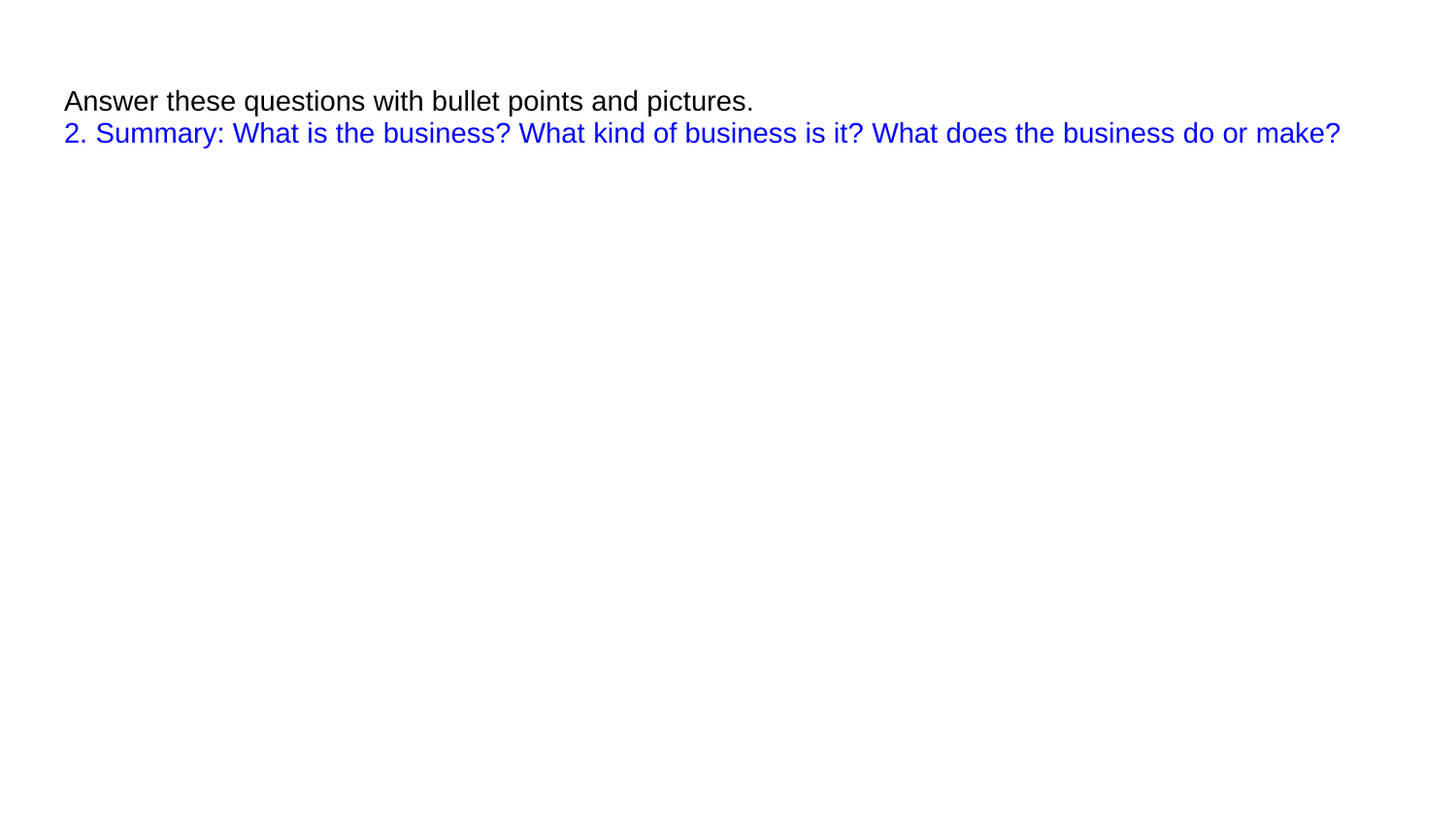

# Answer these questions with bullet points and pictures. 2. Summary: What is the business? What kind of business is it? What does the business do or make?